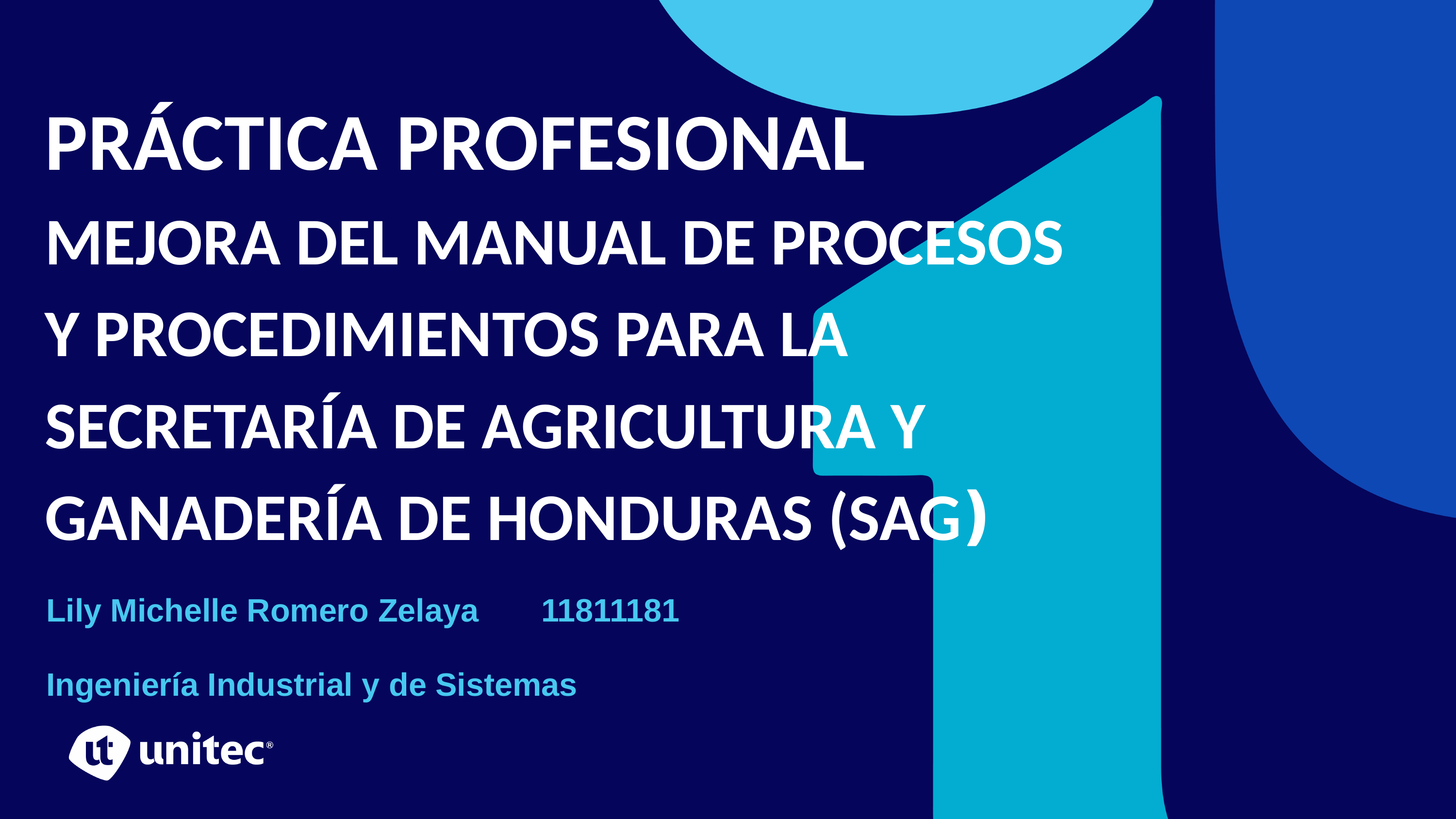

PRÁCTICA PROFESIONAL
Mejora del Manual de Procesos y Procedimientos para la Secretaría de Agricultura y Ganadería de Honduras (SAG)
Lily Michelle Romero Zelaya       11811181
Ingeniería Industrial y de Sistemas